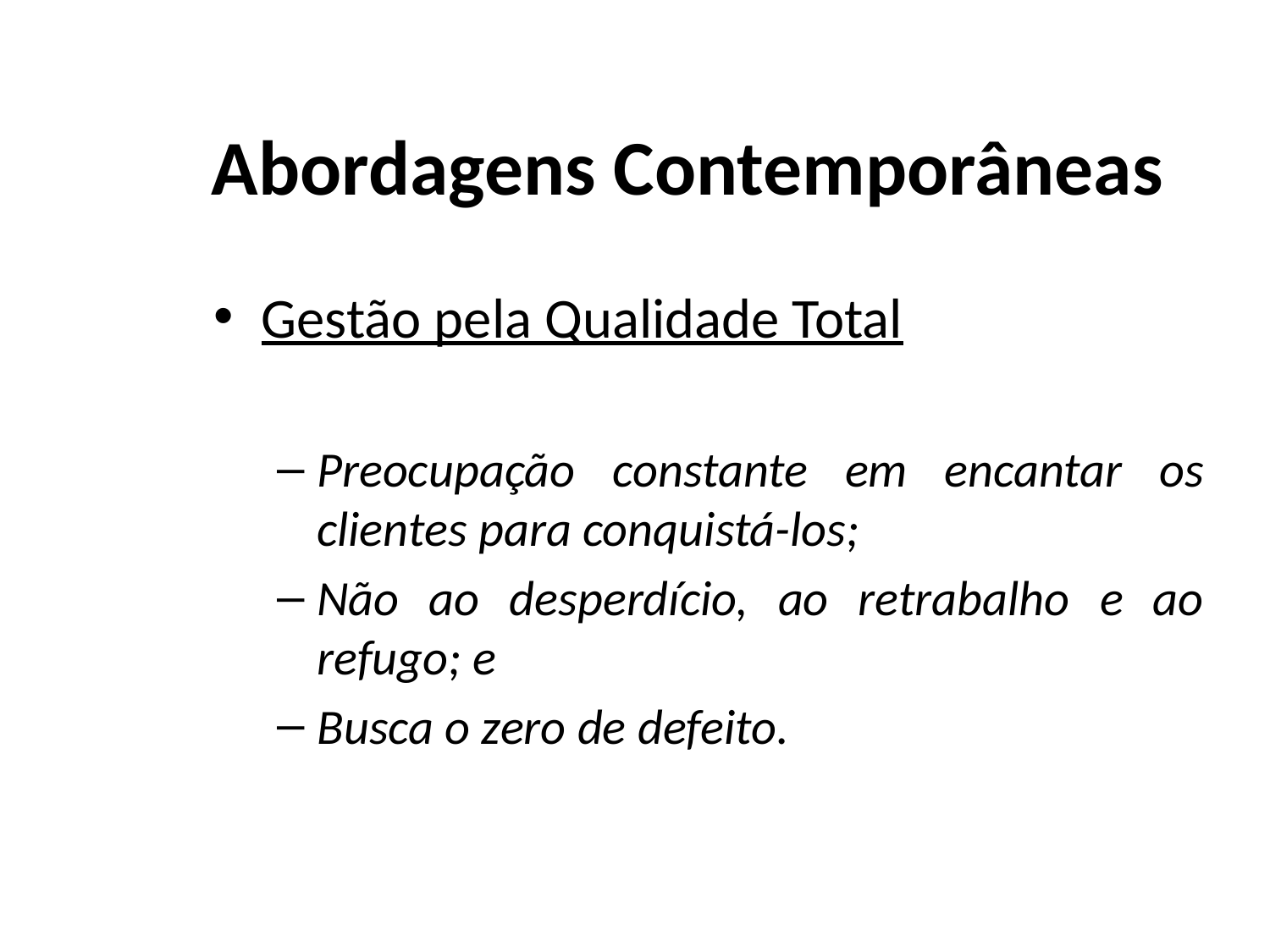

# Abordagens Contemporâneas
Gestão pela Qualidade Total

Preocupação constante em encantar os clientes para conquistá-los;
Não ao desperdício, ao retrabalho e ao refugo; e
Busca o zero de defeito.